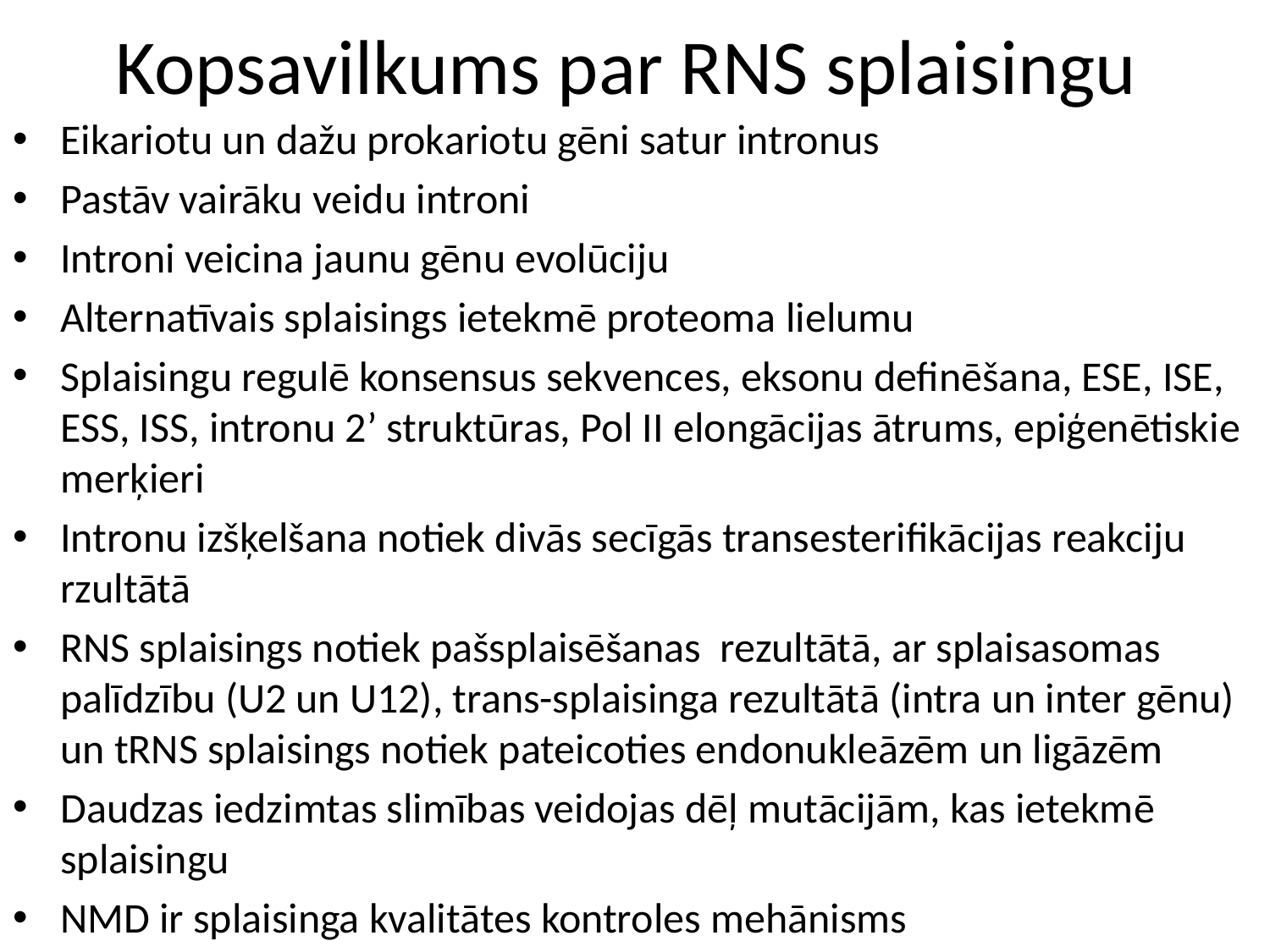

# Kopsavilkums par RNS splaisingu
Eikariotu un dažu prokariotu gēni satur intronus
Pastāv vairāku veidu introni
Introni veicina jaunu gēnu evolūciju
Alternatīvais splaisings ietekmē proteoma lielumu
Splaisingu regulē konsensus sekvences, eksonu definēšana, ESE, ISE, ESS, ISS, intronu 2’ struktūras, Pol II elongācijas ātrums, epiģenētiskie merķieri
Intronu izšķelšana notiek divās secīgās transesterifikācijas reakciju rzultātā
RNS splaisings notiek pašsplaisēšanas  rezultātā, ar splaisasomas palīdzību (U2 un U12), trans-splaisinga rezultātā (intra un inter gēnu) un tRNS splaisings notiek pateicoties endonukleāzēm un ligāzēm
Daudzas iedzimtas slimības veidojas dēļ mutācijām, kas ietekmē splaisingu
NMD ir splaisinga kvalitātes kontroles mehānisms